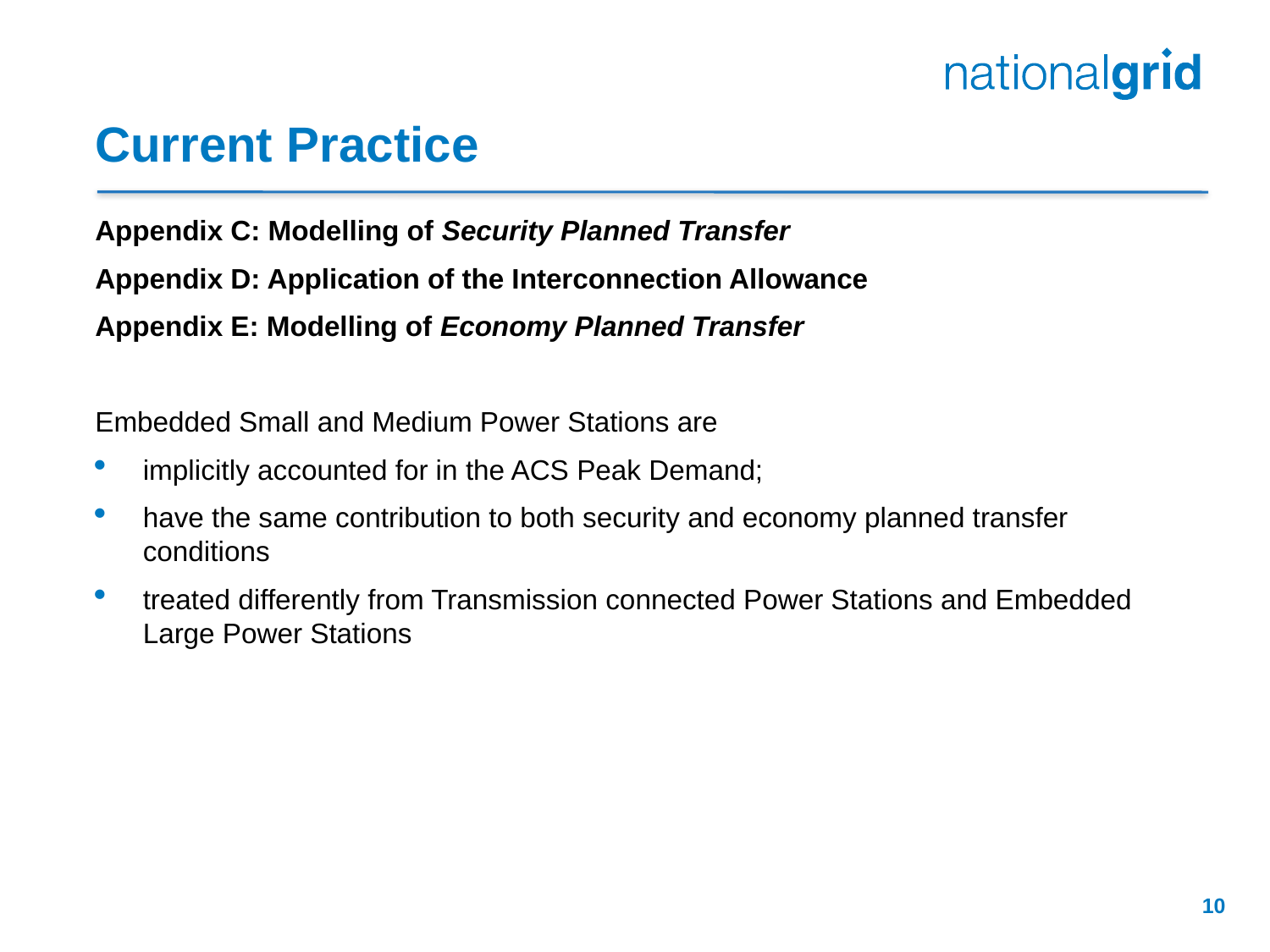

# Current Practice
Appendix C: Modelling of Security Planned Transfer
Appendix D: Application of the Interconnection Allowance
Appendix E: Modelling of Economy Planned Transfer

Embedded Small and Medium Power Stations are
implicitly accounted for in the ACS Peak Demand;
have the same contribution to both security and economy planned transfer conditions
treated differently from Transmission connected Power Stations and Embedded Large Power Stations

10